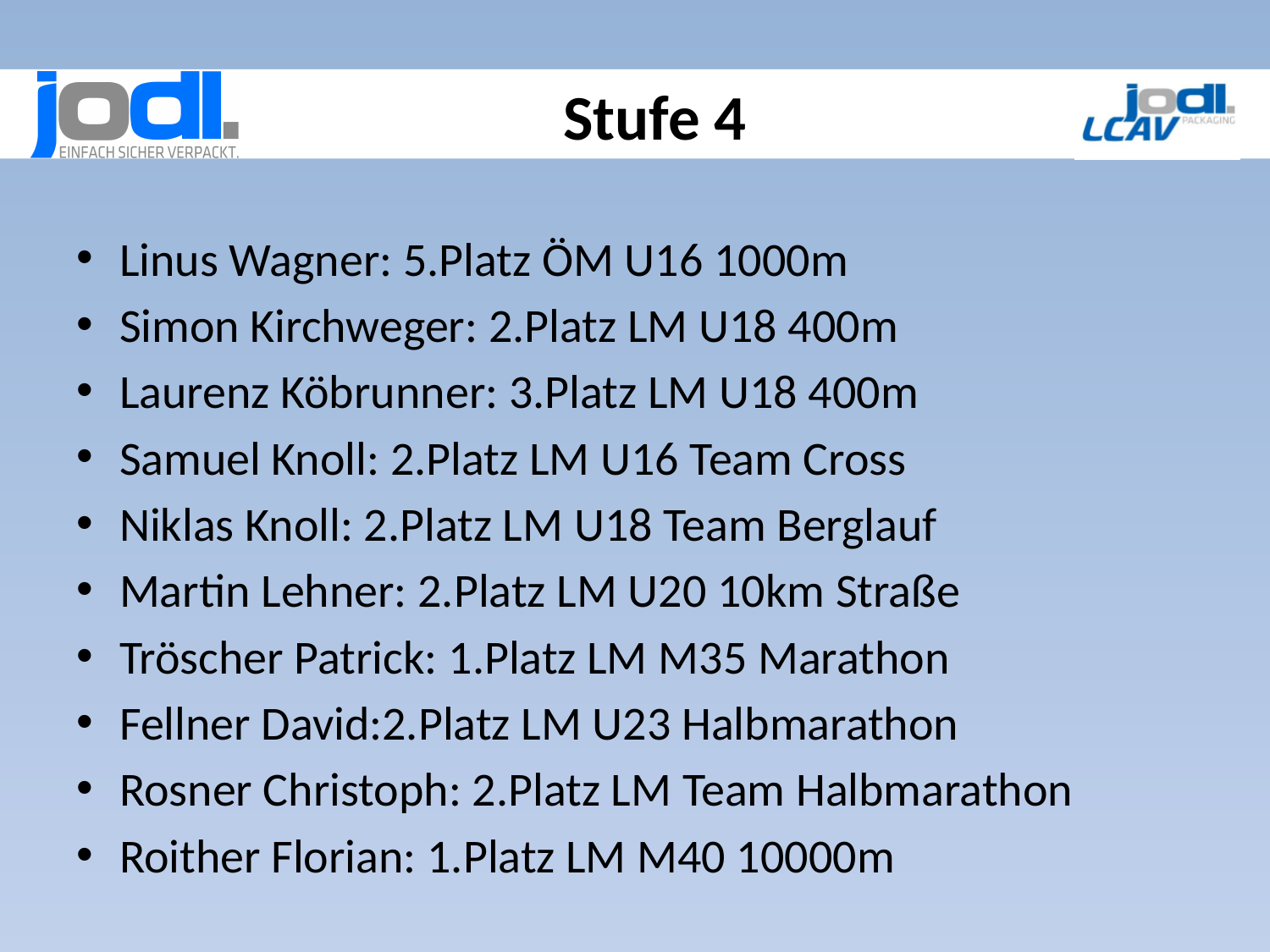

# Stufe 4
Linus Wagner: 5.Platz ÖM U16 1000m
Simon Kirchweger: 2.Platz LM U18 400m
Laurenz Köbrunner: 3.Platz LM U18 400m
Samuel Knoll: 2.Platz LM U16 Team Cross
Niklas Knoll: 2.Platz LM U18 Team Berglauf
Martin Lehner: 2.Platz LM U20 10km Straße
Tröscher Patrick: 1.Platz LM M35 Marathon
Fellner David:2.Platz LM U23 Halbmarathon
Rosner Christoph: 2.Platz LM Team Halbmarathon
Roither Florian: 1.Platz LM M40 10000m